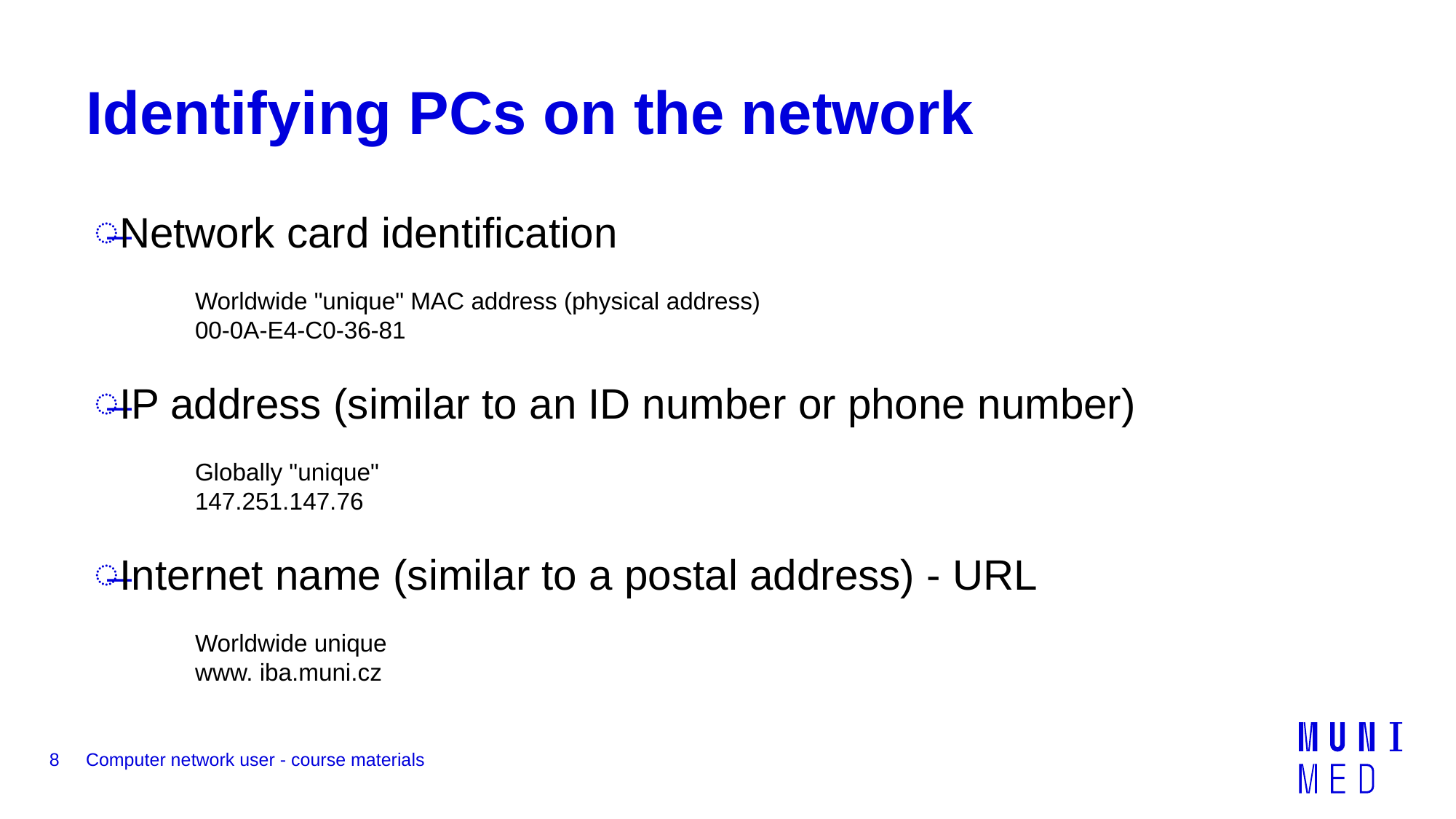

# Identifying PCs on the network
Network card identification

Worldwide "unique" MAC address (physical address)
00-0A-E4-C0-36-81

IP address (similar to an ID number or phone number)

Globally "unique"
147.251.147.76

Internet name (similar to a postal address) - URL

Worldwide unique
www. iba.muni.cz

8
Computer network user - course materials